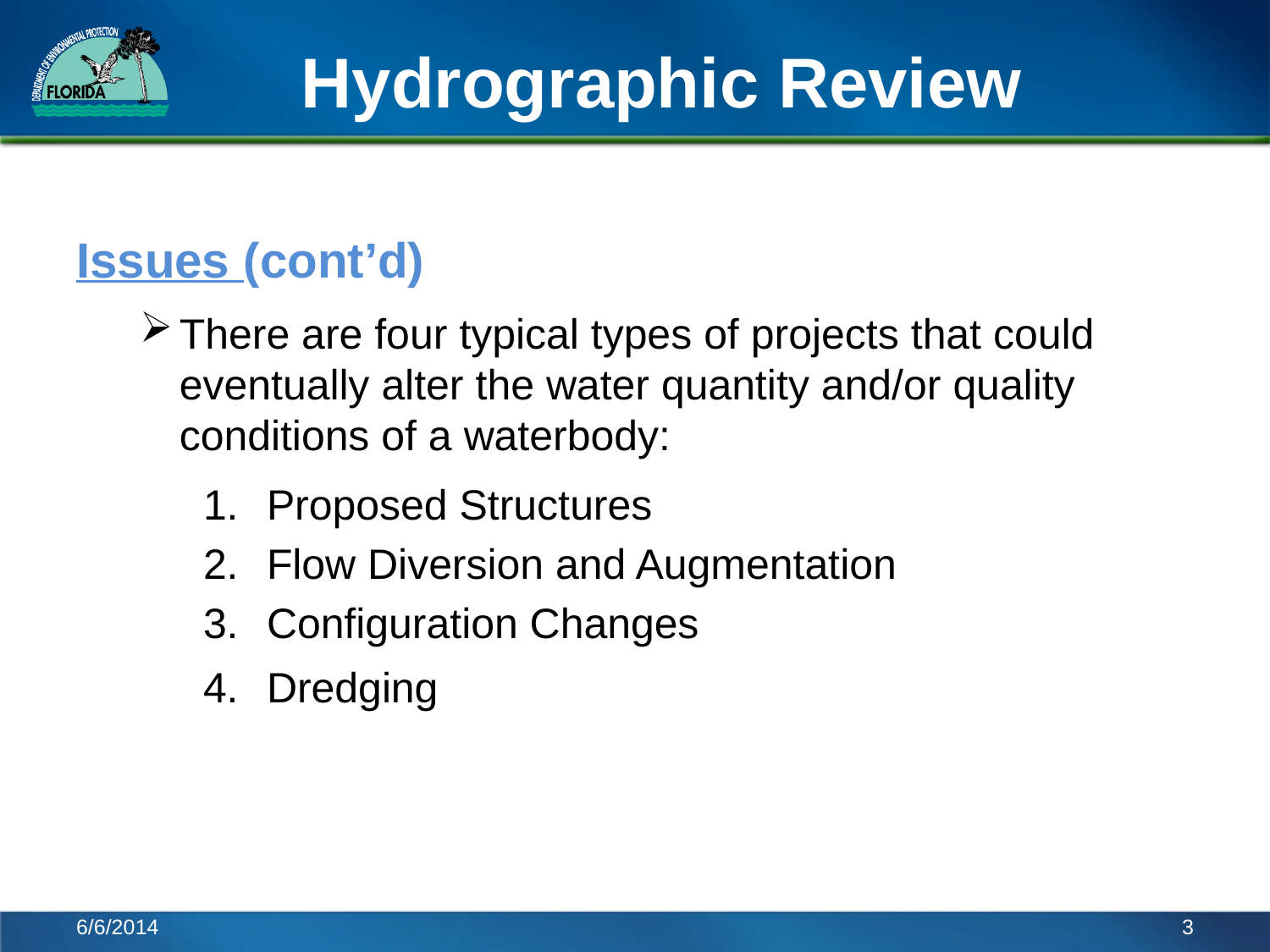

# Hydrographic Review
Issues (cont’d)
There are four typical types of projects that could eventually alter the water quantity and/or quality conditions of a waterbody:
Proposed Structures
Flow Diversion and Augmentation
Configuration Changes
Dredging
6/6/2014
3